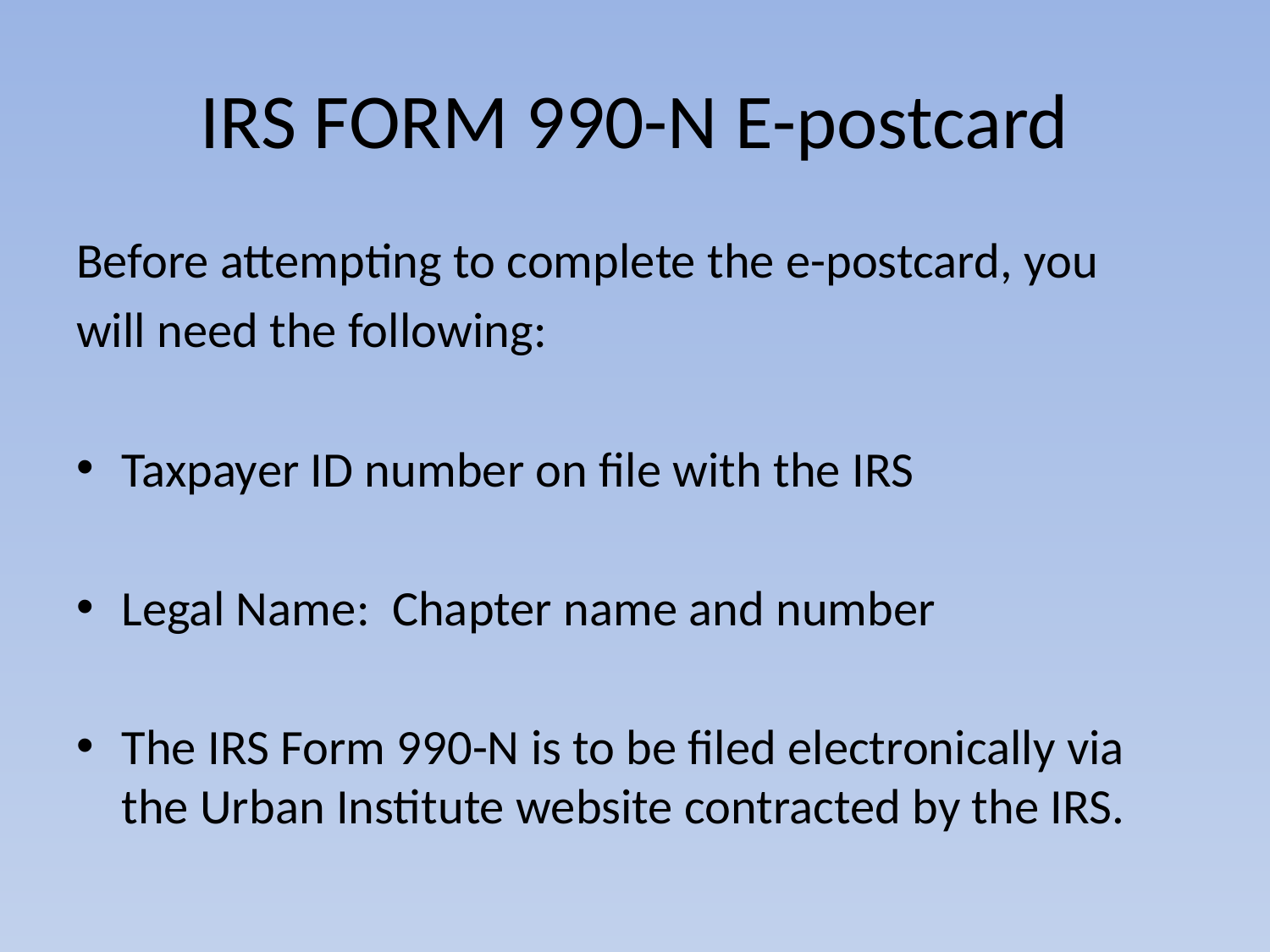

# IRS FORM 990-N E-postcard
Before attempting to complete the e-postcard, you
will need the following:

Taxpayer ID number on file with the IRS

Legal Name:  Chapter name and number

The IRS Form 990-N is to be filed electronically via the Urban Institute website contracted by the IRS.